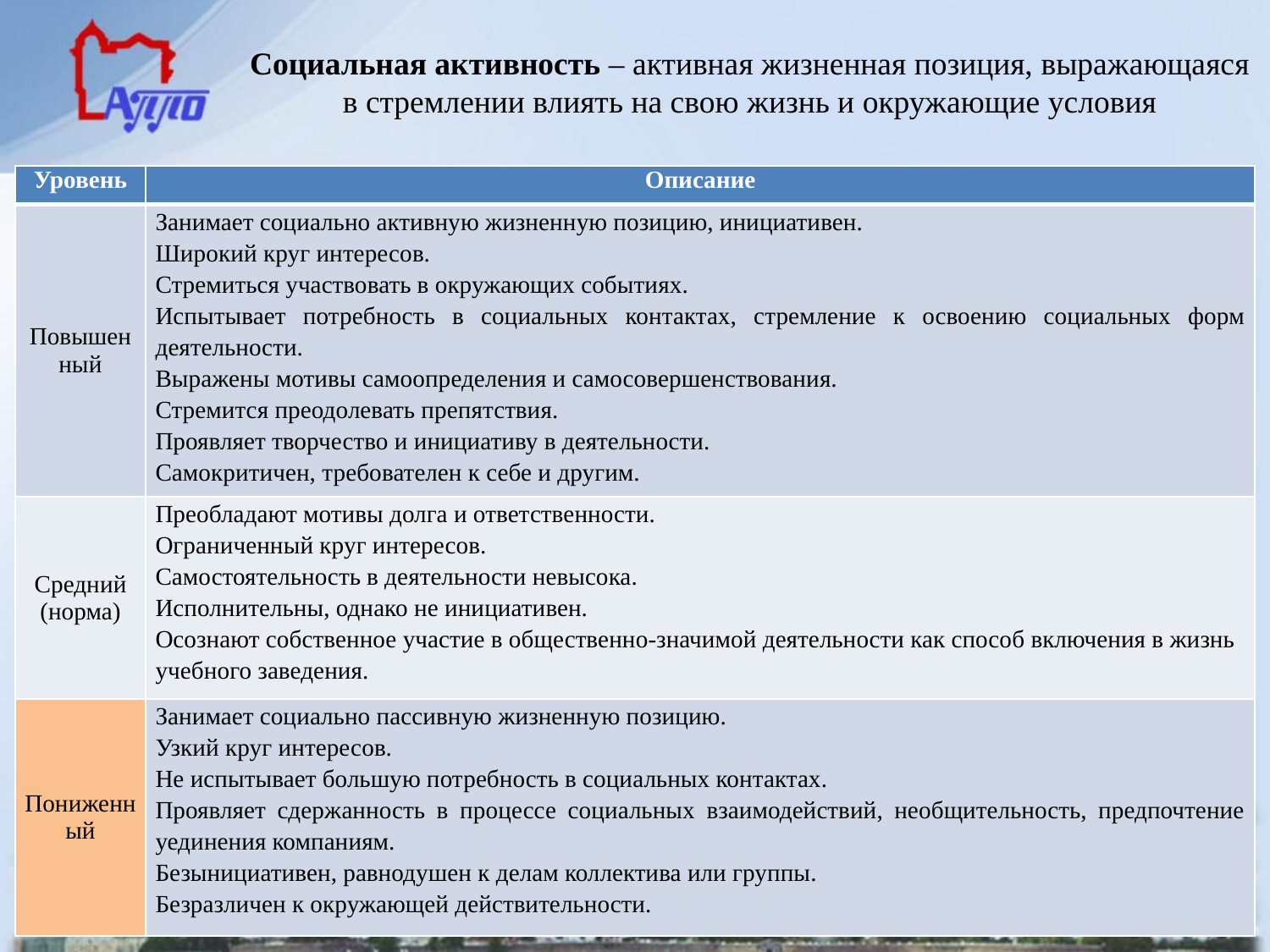

# Социальная активность – активная жизненная позиция, выражающаяся в стремлении влиять на свою жизнь и окружающие условия
| Уровень | Описание |
| --- | --- |
| Повышенный | Занимает социально активную жизненную позицию, инициативен. Широкий круг интересов. Стремиться участвовать в окружающих событиях. Испытывает потребность в социальных контактах, стремление к освоению социальных форм деятельности. Выражены мотивы самоопределения и самосовершенствования. Стремится преодолевать препятствия. Проявляет творчество и инициативу в деятельности. Самокритичен, требователен к себе и другим. |
| Средний (норма) | Преобладают мотивы долга и ответственности. Ограниченный круг интересов. Самостоятельность в деятельности невысока. Исполнительны, однако не инициативен. Осознают собственное участие в общественно-значимой деятельности как способ включения в жизнь учебного заведения. |
| Пониженный | Занимает социально пассивную жизненную позицию. Узкий круг интересов. Не испытывает большую потребность в социальных контактах. Проявляет сдержанность в процессе социальных взаимодействий, необщительность, предпочтение уединения компаниям. Безынициативен, равнодушен к делам коллектива или группы. Безразличен к окружающей действительности. |